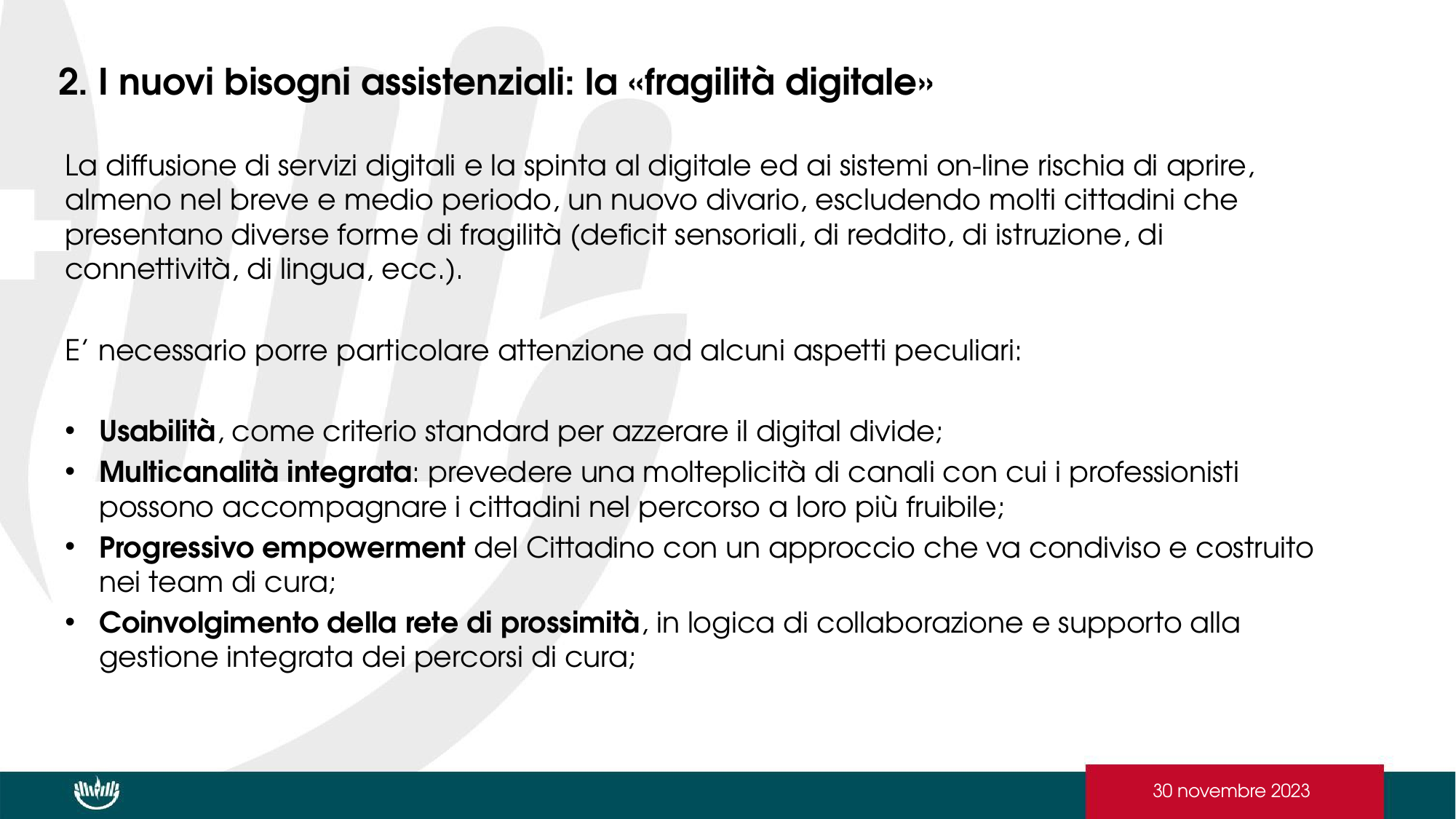

2. I nuovi bisogni assistenziali: la «fragilità digitale»

La diffusione di servizi digitali e la spinta al digitale ed ai sistemi on-line rischia di aprire, almeno nel breve e medio periodo, un nuovo divario, escludendo molti cittadini che presentano diverse forme di fragilità (deficit sensoriali, di reddito, di istruzione, di connettività, di lingua, ecc.).

E’ necessario porre particolare attenzione ad alcuni aspetti peculiari:

Usabilità, come criterio standard per azzerare il digital divide;
Multicanalità integrata: prevedere una molteplicità di canali con cui i professionisti possono accompagnare i cittadini nel percorso a loro più fruibile;
Progressivo empowerment del Cittadino con un approccio che va condiviso e costruito nei team di cura;
Coinvolgimento della rete di prossimità, in logica di collaborazione e supporto alla gestione integrata dei percorsi di cura;

30 novembre 2023